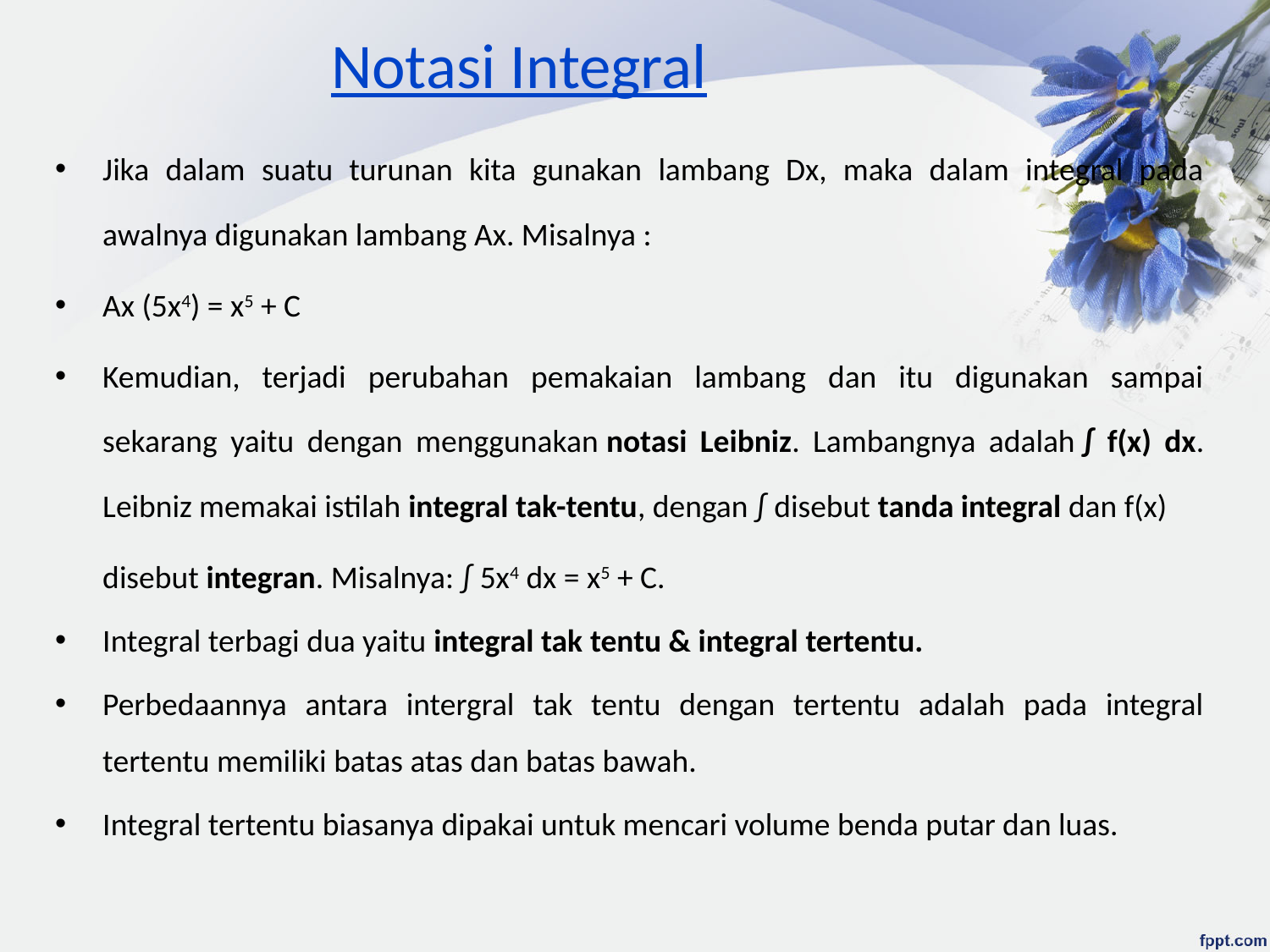

# Notasi Integral
Jika dalam suatu turunan kita gunakan lambang Dx, maka dalam integral pada awalnya digunakan lambang Ax. Misalnya :
Ax (5x4) = x5 + C
Kemudian, terjadi perubahan pemakaian lambang dan itu digunakan sampai sekarang yaitu dengan menggunakan notasi Leibniz. Lambangnya adalah ∫ f(x) dx. Leibniz memakai istilah integral tak-tentu, dengan ∫ disebut tanda integral dan f(x)
	disebut integran. Misalnya: ∫ 5x4 dx = x5 + C.
Integral terbagi dua yaitu integral tak tentu & integral tertentu.
Perbedaannya antara intergral tak tentu dengan tertentu adalah pada integral tertentu memiliki batas atas dan batas bawah.
Integral tertentu biasanya dipakai untuk mencari volume benda putar dan luas.